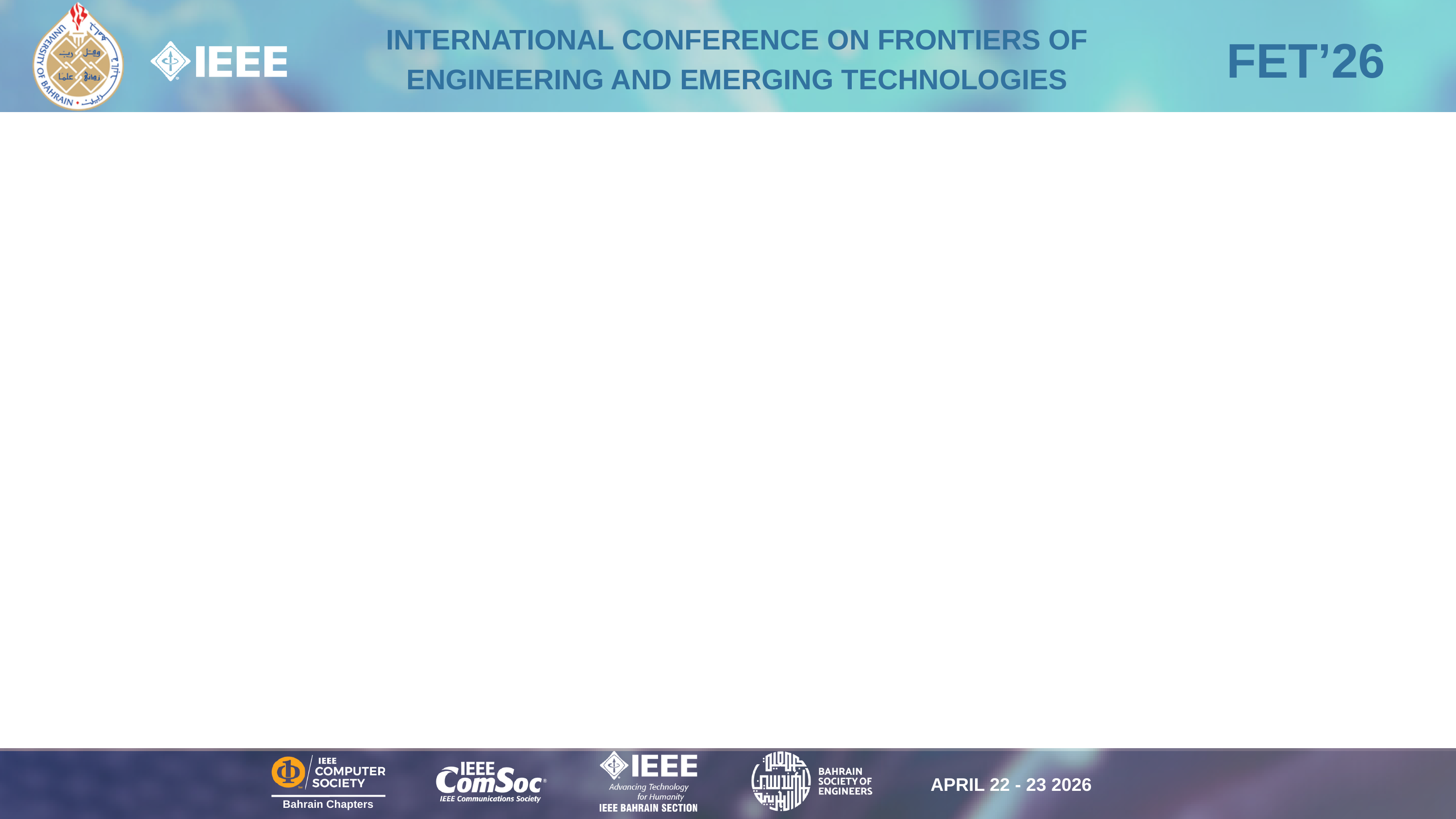

INTERNATIONAL CONFERENCE ON FRONTIERS OF ENGINEERING AND EMERGING TECHNOLOGIES
FET’26

Bahrain Chapters

APRIL 22 - 23 2026